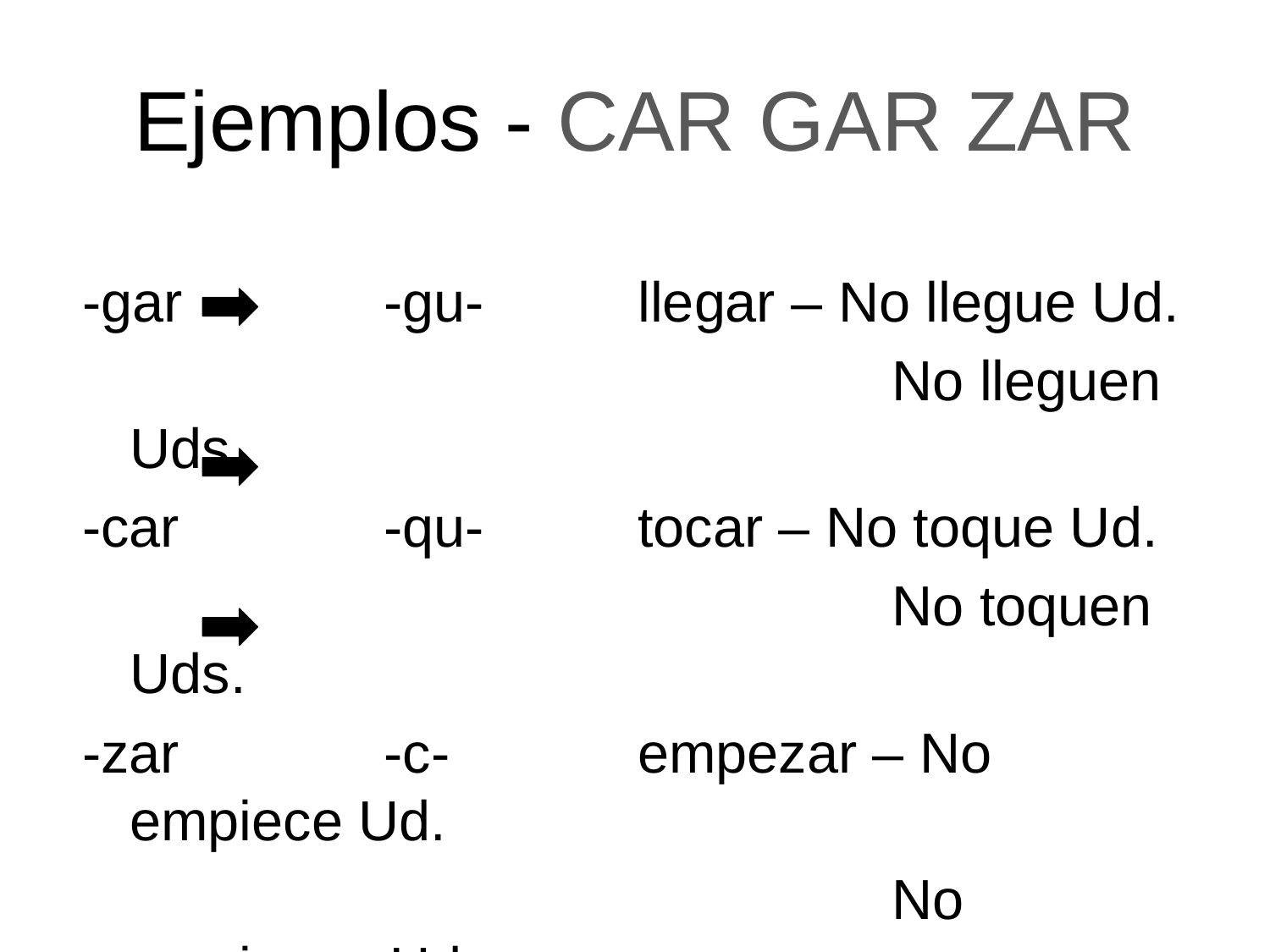

Ejemplos - CAR GAR ZAR

-gar		-gu-		llegar – No llegue Ud.
							No lleguen Uds.
-car		-qu-		tocar – No toque Ud.
							No toquen Uds.
-zar		-c-		empezar – No empiece Ud.
							No empiecen Uds.